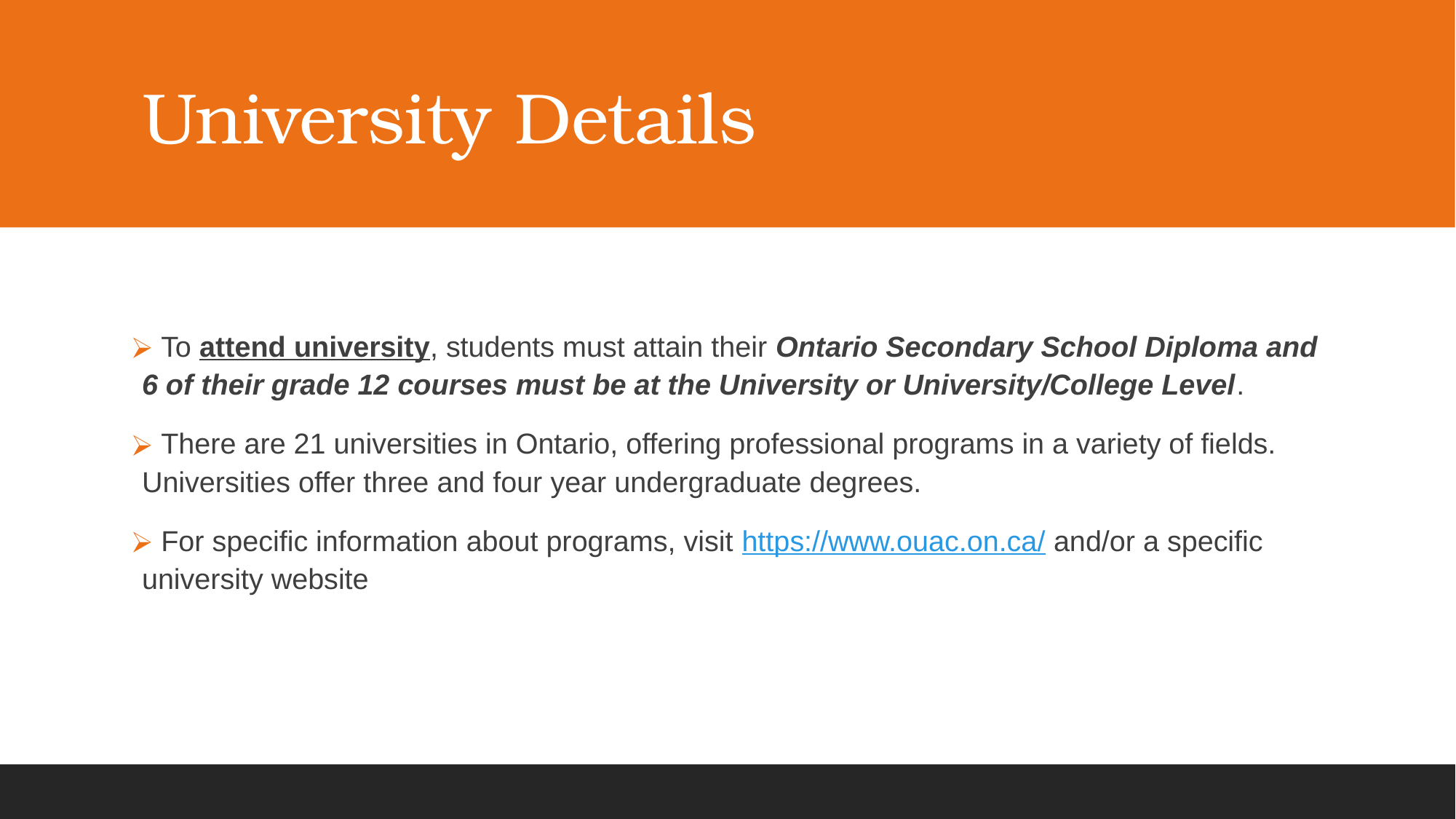

# University Details
 To attend university, students must attain their Ontario Secondary School Diploma and 6 of their grade 12 courses must be at the University or University/College Level.
 There are 21 universities in Ontario, offering professional programs in a variety of fields. Universities offer three and four year undergraduate degrees.
 For specific information about programs, visit https://www.ouac.on.ca/ and/or a specific university website